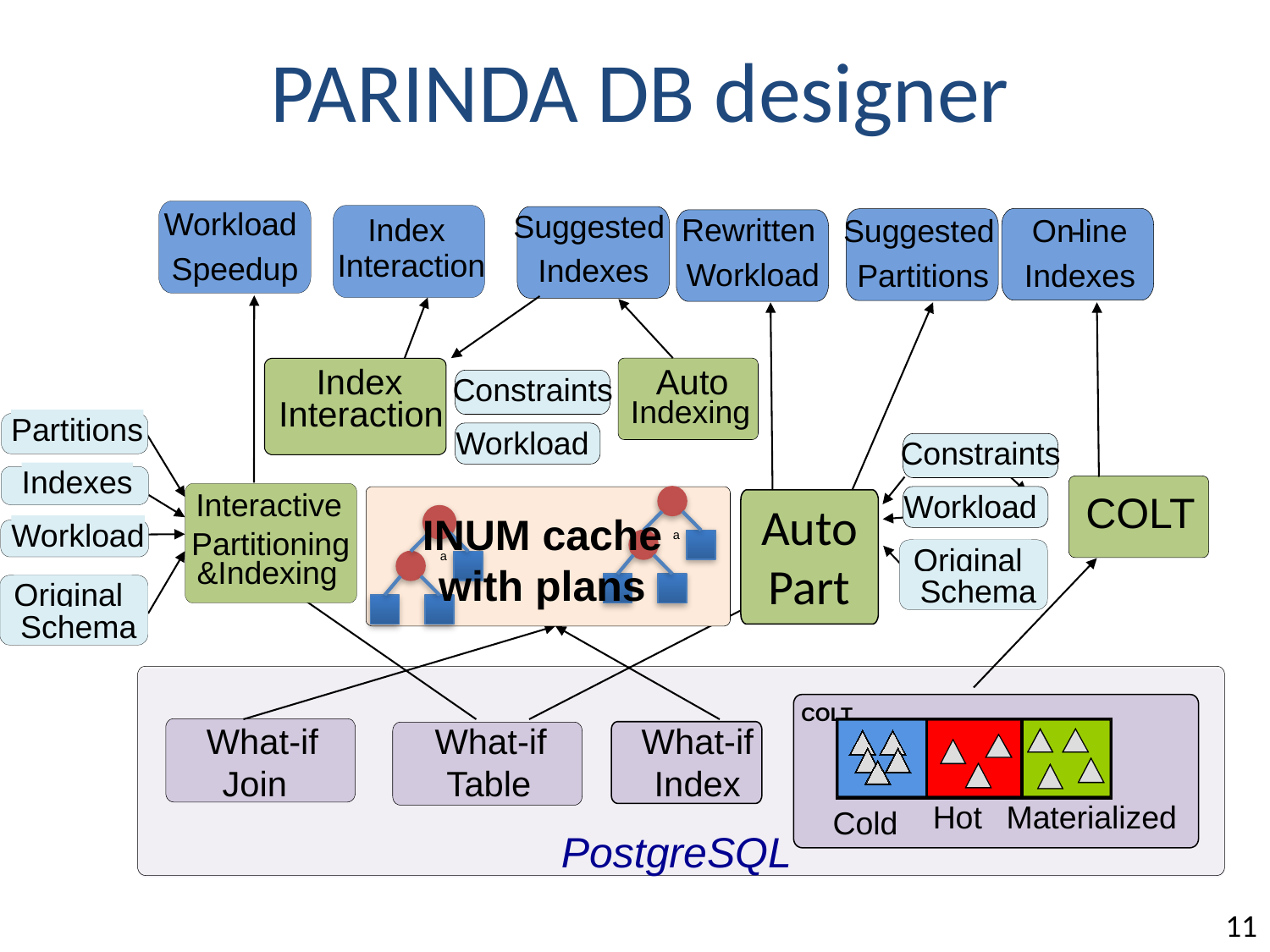

PARINDA DB designer

Workload
Speedup

Index
Interaction
Suggested

Indexes

On
-
line
Indexes

Suggested
Partitions

Rewritten
Workload

Auto
Indexing

Index
Interaction
Constraints

Partitions

Workload

Constraints

Indexes

COLT

Interactive
Partitioning
&Indexing

a

Workload

AutoPart

a

INUM cache with plans
Workload

Original

Schema
Original

Schema

COLT

What-if
   Join

What-if

   Table
What-if

   Index

Hot
Materialized
Cold
PostgreSQL
11